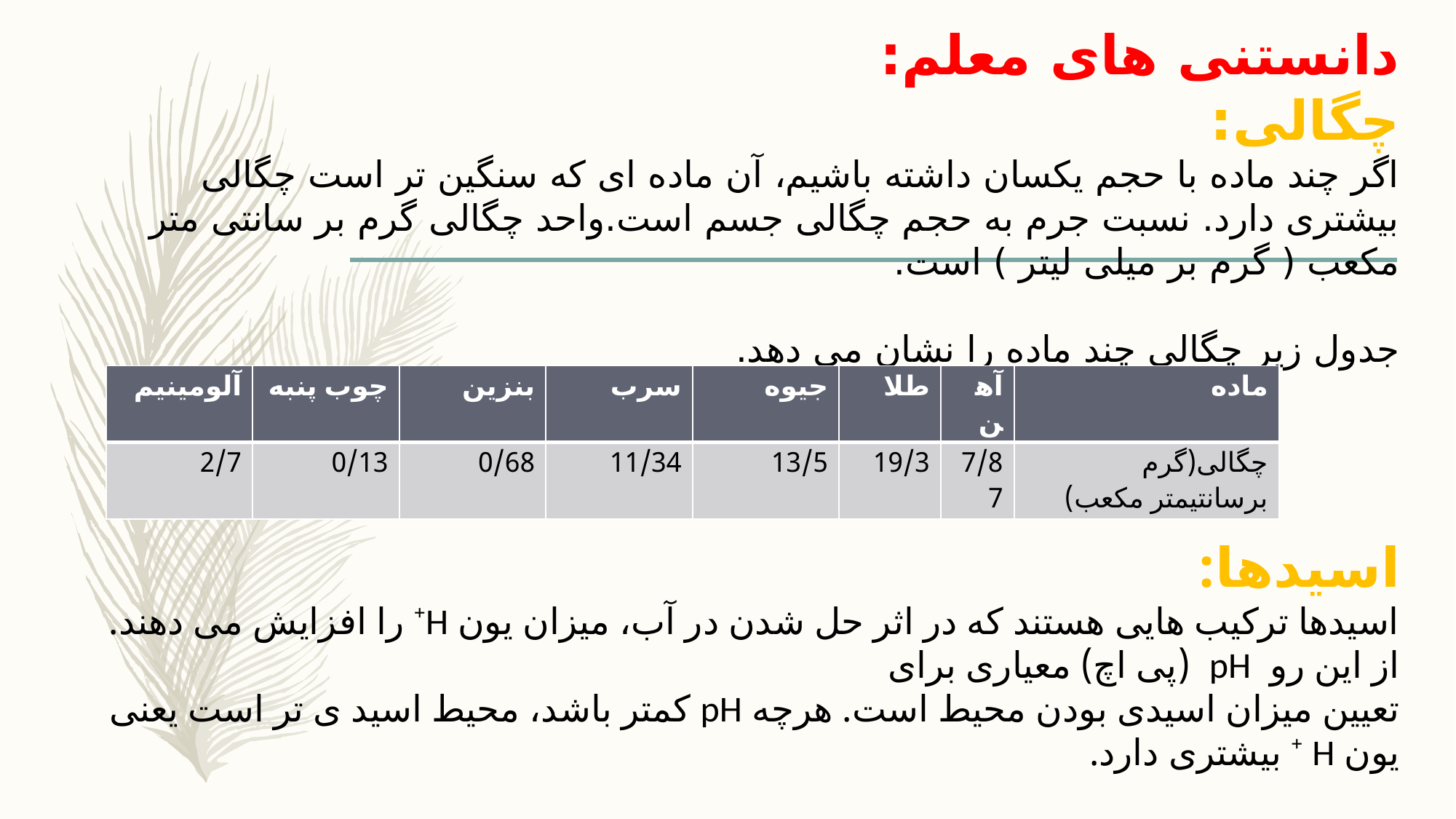

دانستنی های معلم:
چگالی:
اگر چند ماده با حجم یکسان داشته باشیم، آن ماده ای که سنگین تر است چگالی بیشتری دارد. نسبت جرم به حجم چگالی جسم است.واحد چگالی گرم بر سانتی متر مکعب ( گرم بر میلی لیتر ) است.

جدول زیر چگالی چند ماده را نشان می دهد.

| آلومینیم | چوب پنبه | بنزین | سرب | جیوه | طلا | آهن | ماده |
| --- | --- | --- | --- | --- | --- | --- | --- |
| 2/7 | 0/13 | 0/68 | 11/34 | 13/5 | 19/3 | 7/87 | چگالی(گرم برسانتیمتر مکعب) |
اسیدها:
اسیدها ترکیب هایی هستند که در اثر حل شدن در آب، میزان یون H+ را افزایش می دهند. از این رو  pH  (پی اچ) معیاری برای
تعیین میزان اسیدی بودن محیط است. هرچه pH کمتر باشد، محیط اسید ی تر است یعنی یون H + بیشتری دارد.